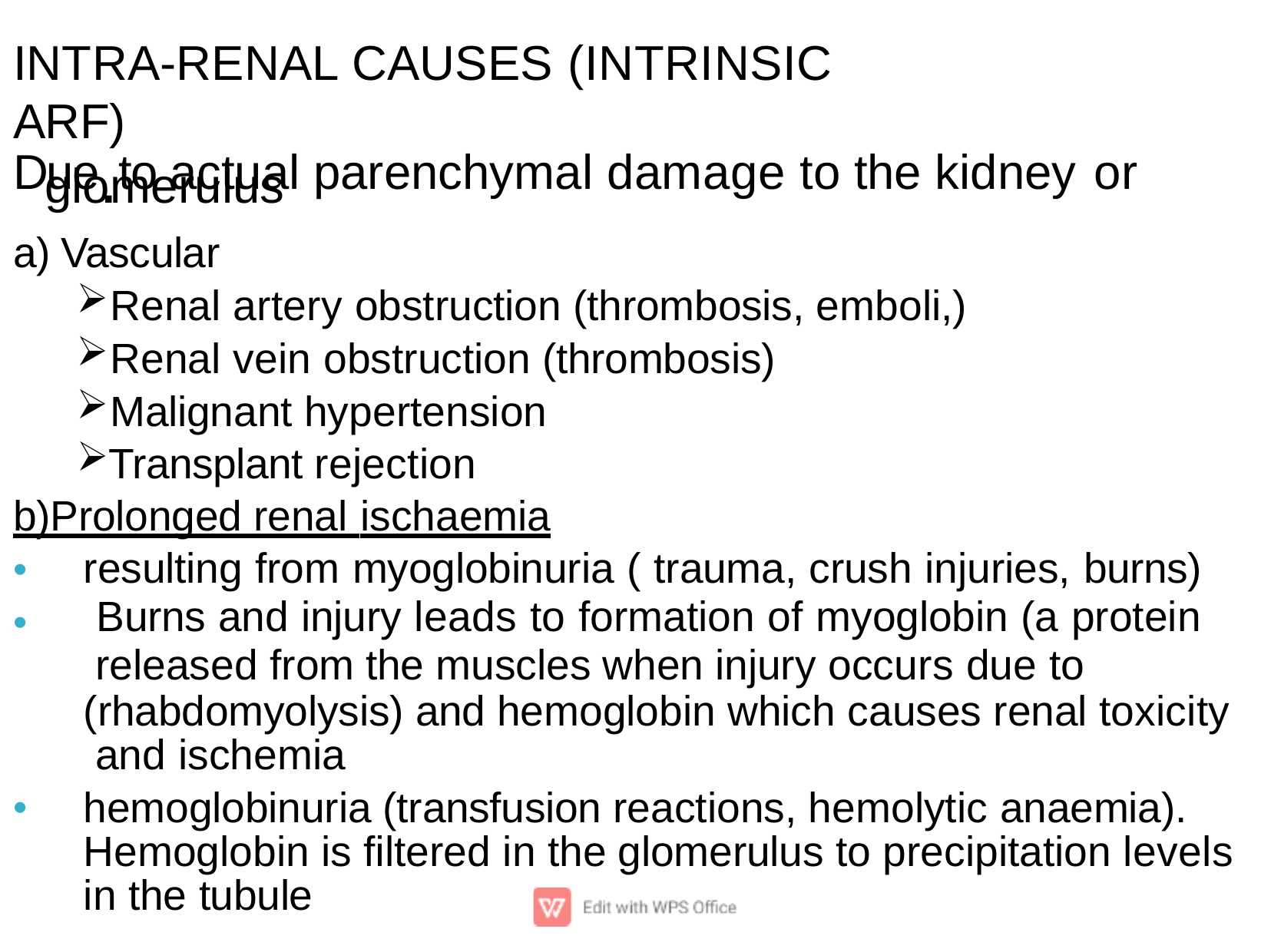

# INTRA-RENAL CAUSES (INTRINSIC ARF)
Due.to actual parenchymal damage to the kidney or
glomerulus
Vascular
Renal artery obstruction (thrombosis, emboli,)
Renal vein obstruction (thrombosis)
Malignant hypertension
Transplant rejection  b)Prolonged renal ischaemia
•
•
resulting from myoglobinuria ( trauma, crush injuries, burns)  Burns and injury leads to formation of myoglobin (a protein  released from the muscles when injury occurs due to
(rhabdomyolysis) and hemoglobin which causes renal toxicity  and ischemia
hemoglobinuria (transfusion reactions, hemolytic anaemia).  Hemoglobin is ﬁltered in the glomerulus to precipitation levels  in the tubule
•